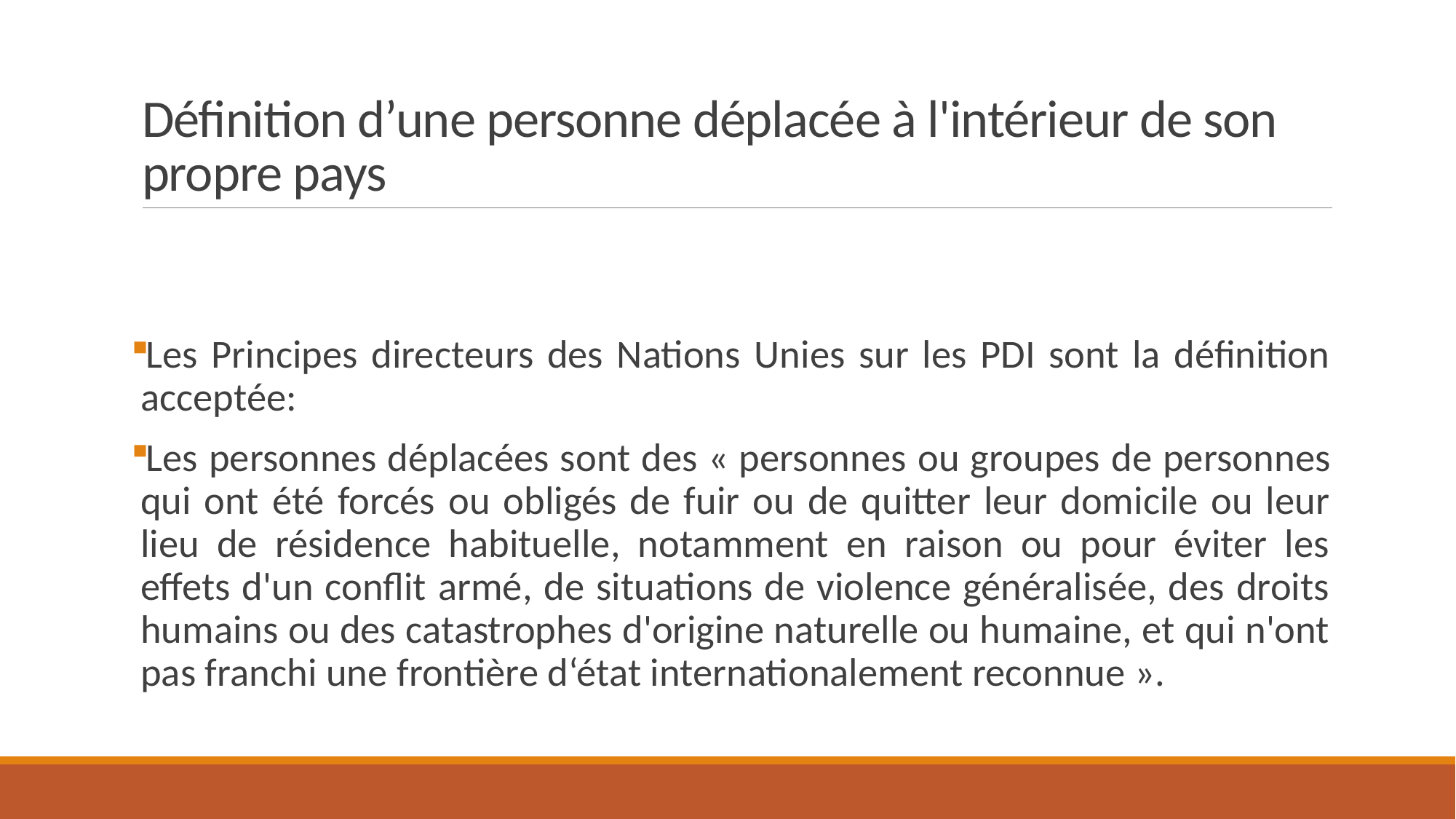

# Définition d’une personne déplacée à l'intérieur de son propre pays

Les Principes directeurs des Nations Unies sur les PDI sont la définition acceptée:
Les personnes déplacées sont des « personnes ou groupes de personnes qui ont été forcés ou obligés de fuir ou de quitter leur domicile ou leur lieu de résidence habituelle, notamment en raison ou pour éviter les effets d'un conflit armé, de situations de violence généralisée, des droits humains ou des catastrophes d'origine naturelle ou humaine, et qui n'ont pas franchi une frontière d‘état internationalement reconnue ».